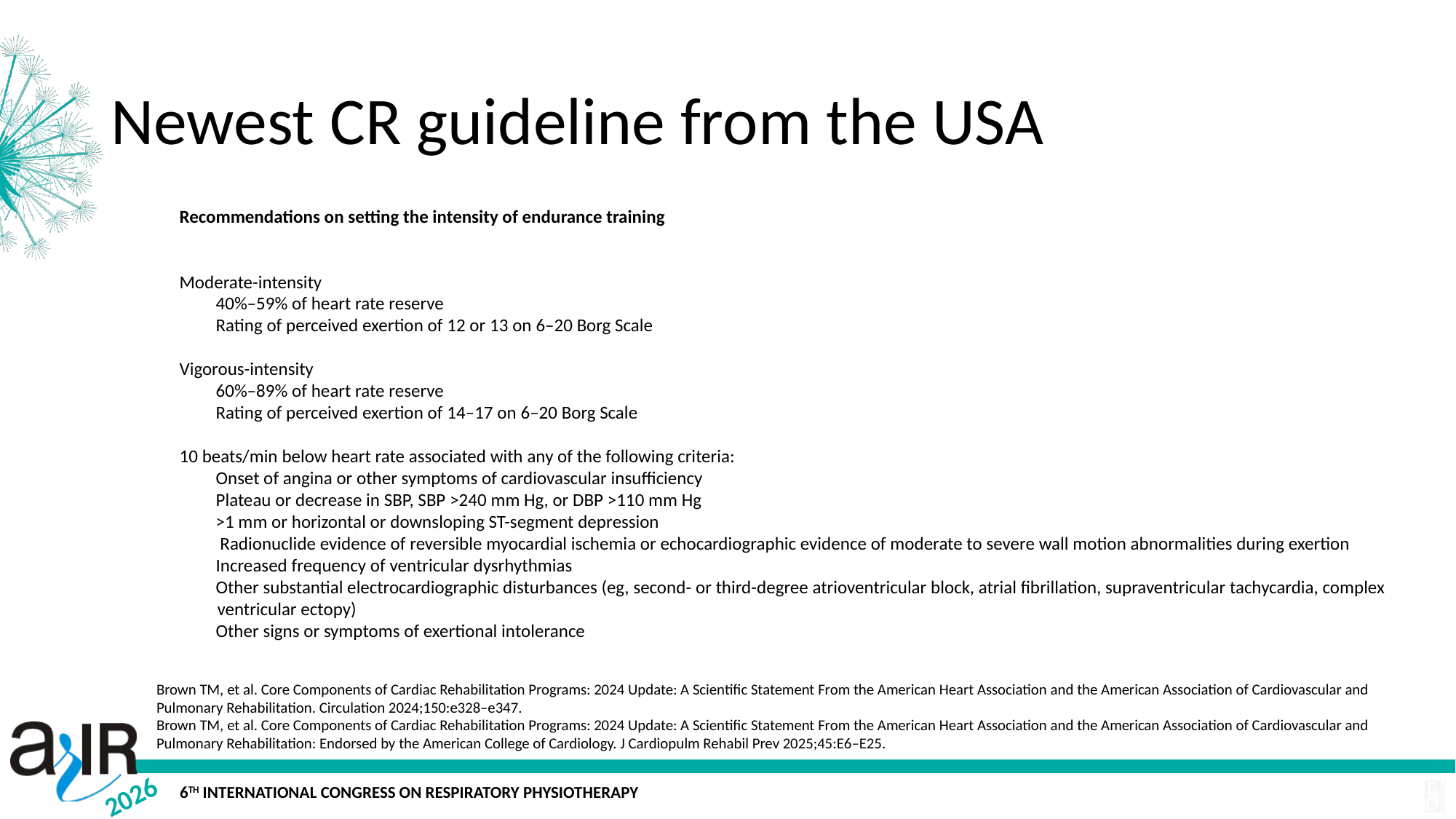

# Newest CR guideline from the USA
Recommendations on setting the intensity of endurance training

Moderate-intensity
  40%–59% of heart rate reserve
  Rating of perceived exertion of 12 or 13 on 6–20 Borg Scale

Vigorous-intensity
  60%–89% of heart rate reserve
  Rating of perceived exertion of 14–17 on 6–20 Borg Scale

10 beats/min below heart rate associated with any of the following criteria:
  Onset of angina or other symptoms of cardiovascular insufficiency
  Plateau or decrease in SBP, SBP >240 mm Hg, or DBP >110 mm Hg
  >1 mm or horizontal or downsloping ST-segment depression
   Radionuclide evidence of reversible myocardial ischemia or echocardiographic evidence of moderate to severe wall motion abnormalities during exertion
  Increased frequency of ventricular dysrhythmias
  Other substantial electrocardiographic disturbances (eg, second- or third-degree atrioventricular block, atrial fibrillation, supraventricular tachycardia, complex
         ventricular ectopy)
  Other signs or symptoms of exertional intolerance
Brown TM, et al. Core Components of Cardiac Rehabilitation Programs: 2024 Update: A Scientific Statement From the American Heart Association and the American Association of Cardiovascular and Pulmonary Rehabilitation. Circulation 2024;150:e328–e347.
Brown TM, et al. Core Components of Cardiac Rehabilitation Programs: 2024 Update: A Scientific Statement From the American Heart Association and the American Association of Cardiovascular and Pulmonary Rehabilitation: Endorsed by the American College of Cardiology. J Cardiopulm Rehabil Prev 2025;45:E6–E25.
6TH INTERNATIONAL CONGRESS ON RESPIRATORY PHYSIOTHERAPY